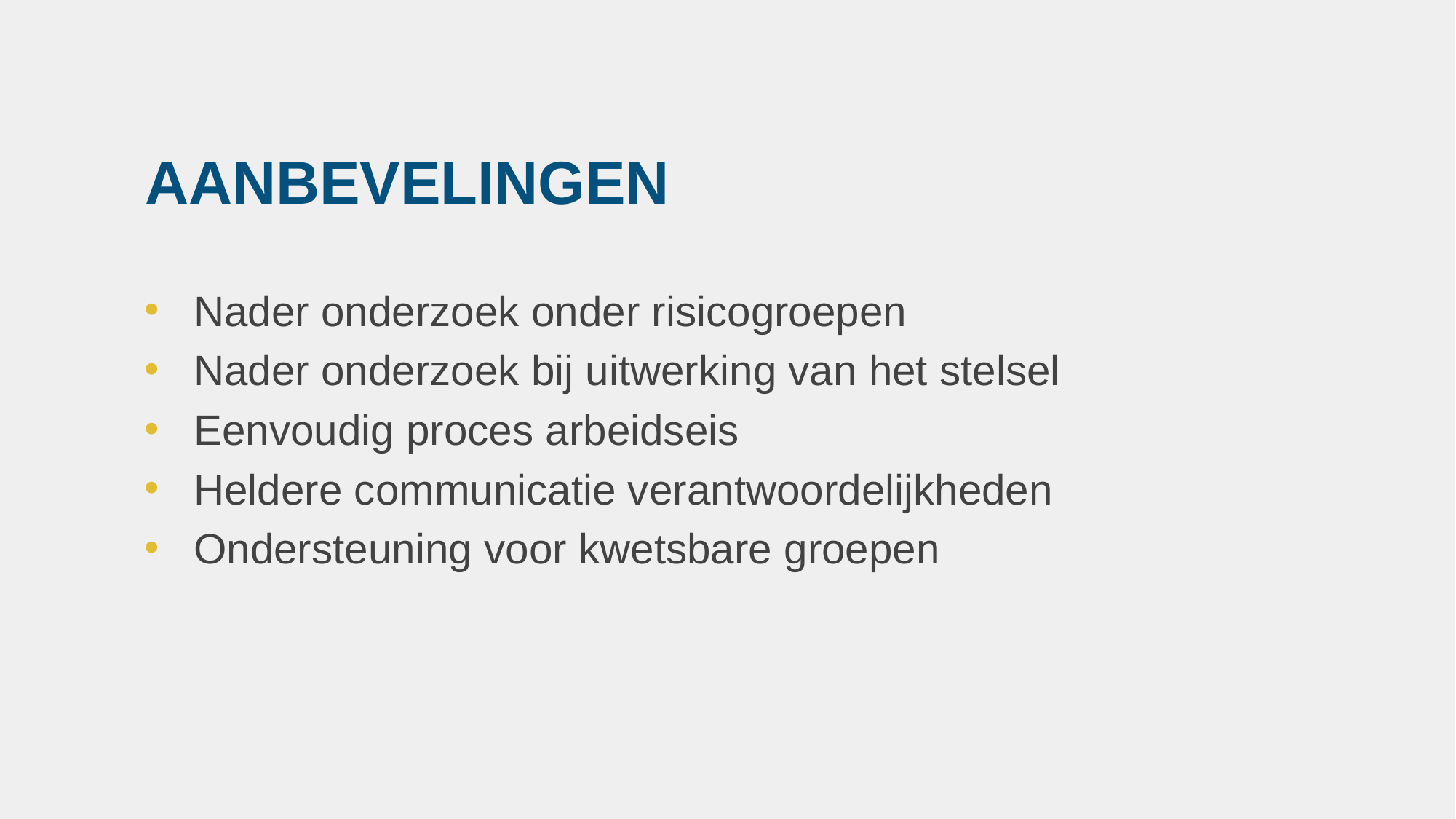

# AANBEVELINGEN
Nader onderzoek onder risicogroepen
Nader onderzoek bij uitwerking van het stelsel
Eenvoudig proces arbeidseis
Heldere communicatie verantwoordelijkheden
Ondersteuning voor kwetsbare groepen